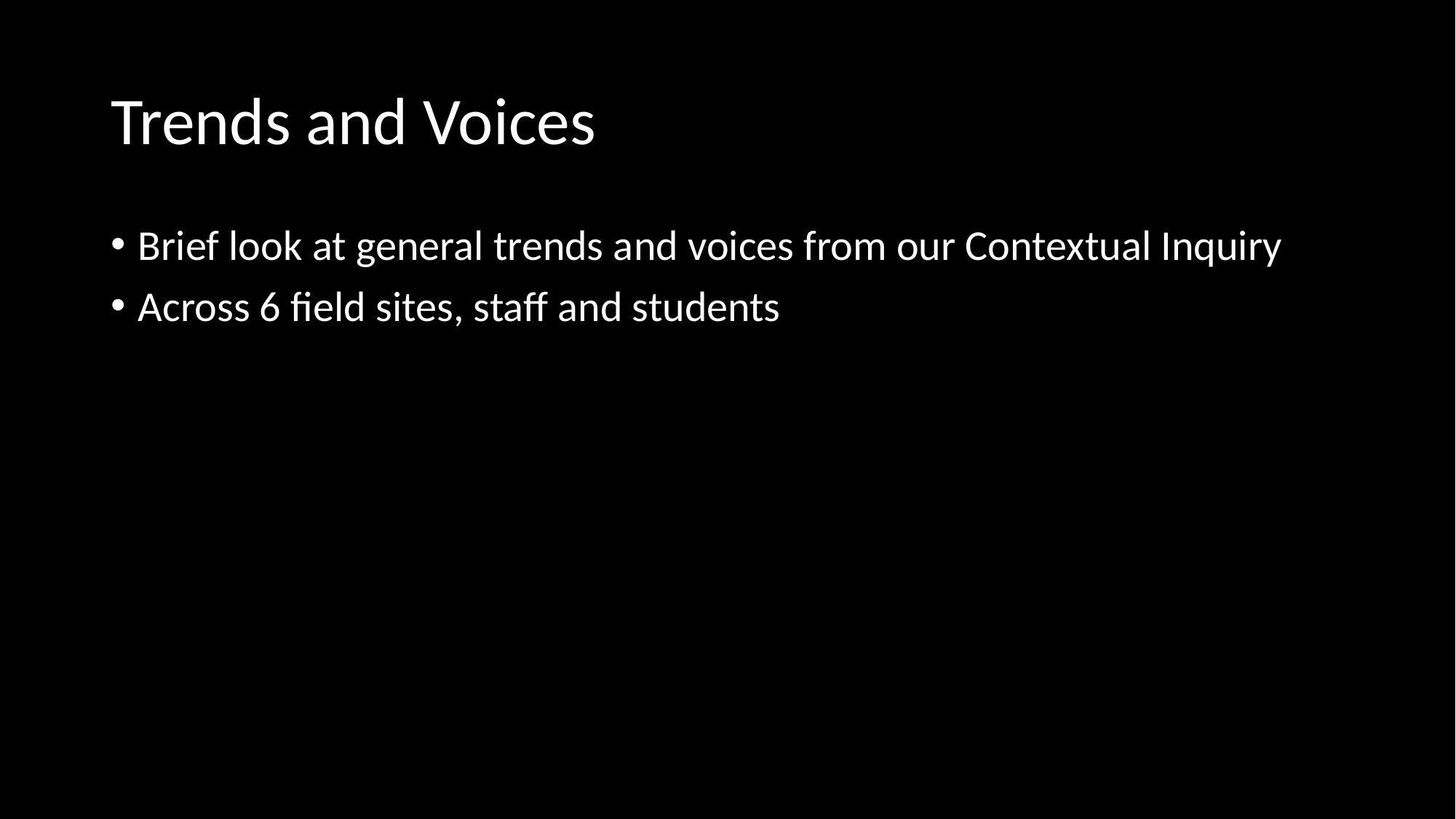

# Trends and Voices
Brief look at general trends and voices from our Contextual Inquiry
Across 6 field sites, staff and students